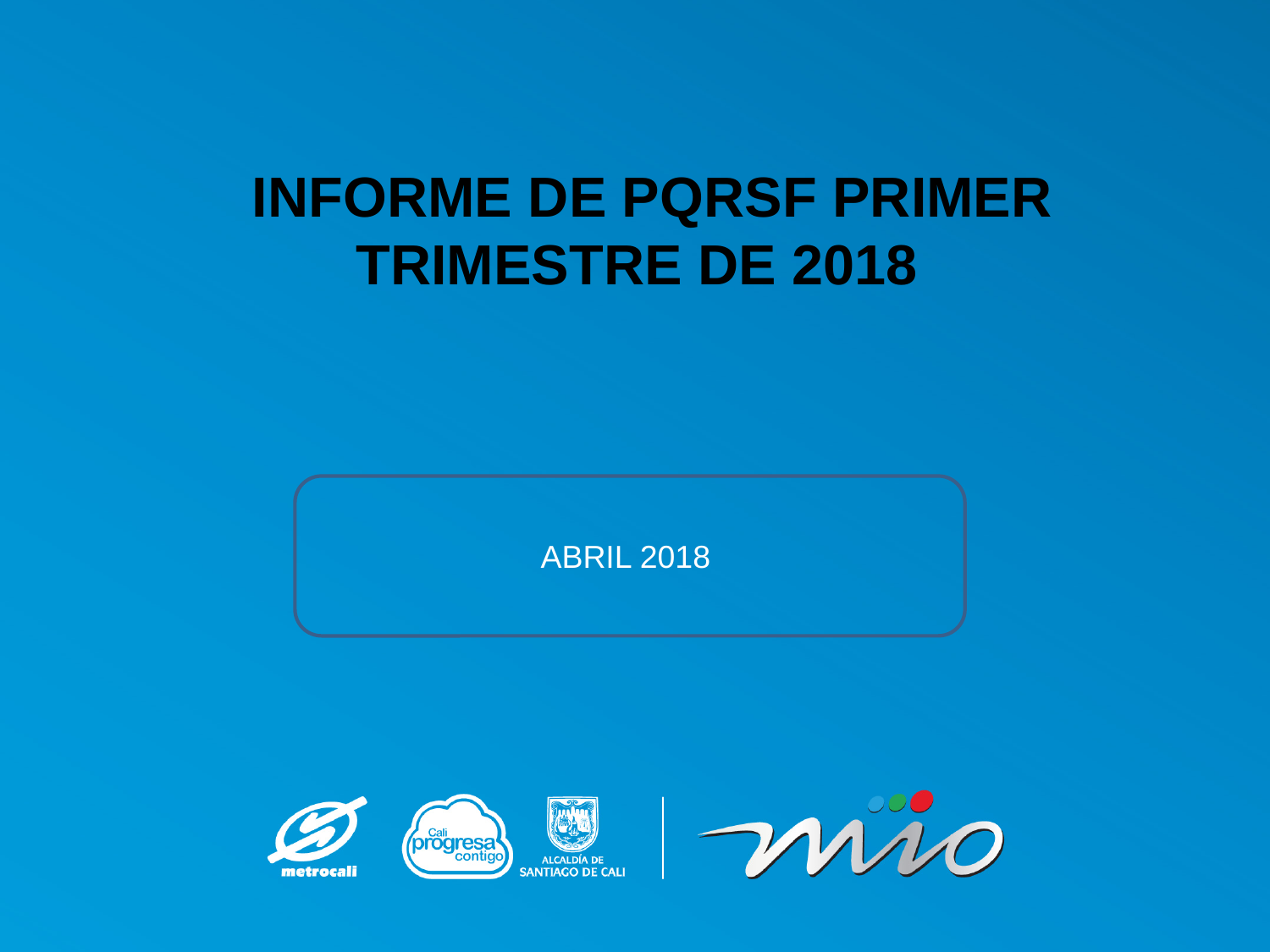

# INFORME DE PQRSF PRIMER TRIMESTRE DE 2018
ABRIL 2018